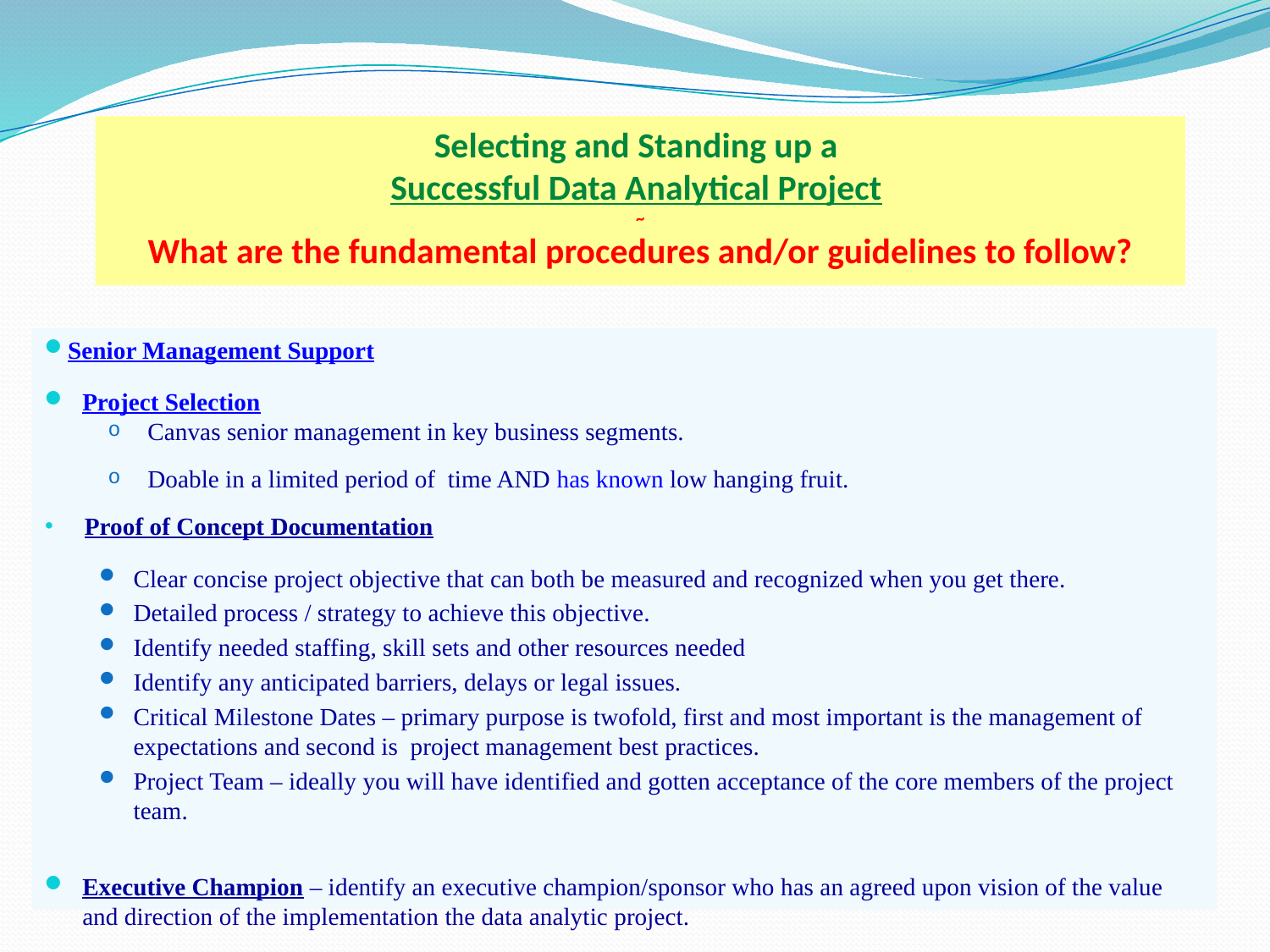

# Selecting and Standing up a Successful Data Analytical Project ~ What are the fundamental procedures and/or guidelines to follow?
Senior Management Support
Project Selection
Canvas senior management in key business segments.
Doable in a limited period of  time AND has known low hanging fruit.
Proof of Concept Documentation
Clear concise project objective that can both be measured and recognized when you get there.
Detailed process / strategy to achieve this objective.
Identify needed staffing, skill sets and other resources needed
Identify any anticipated barriers, delays or legal issues.
Critical Milestone Dates – primary purpose is twofold, first and most important is the management of expectations and second is  project management best practices.
Project Team – ideally you will have identified and gotten acceptance of the core members of the project team.

Executive Champion – identify an executive champion/sponsor who has an agreed upon vision of the value and direction of the implementation the data analytic project.